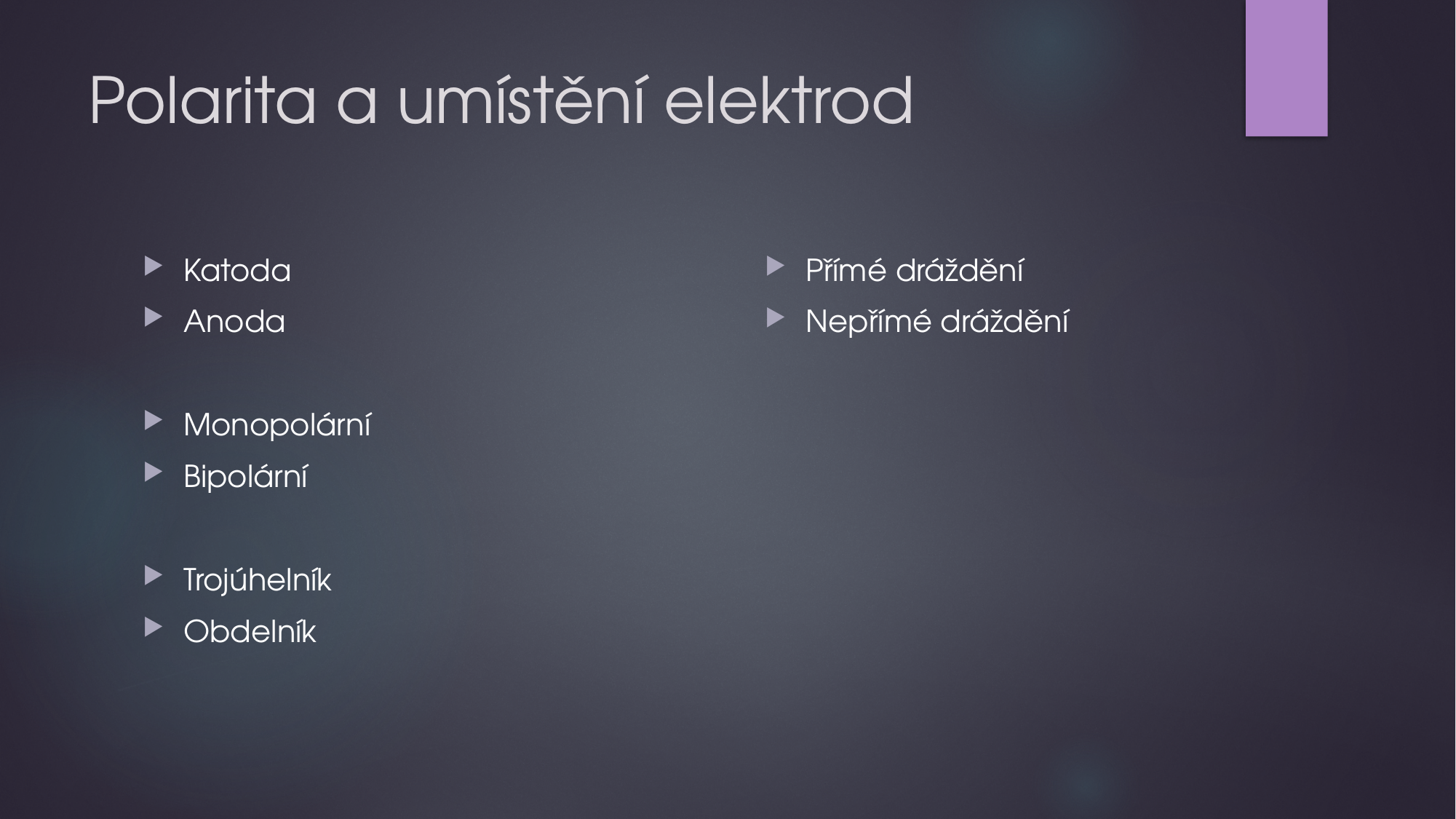

# Polarita a umístění elektrod
Katoda
Anoda

Monopolární
Bipolární

Trojúhelník
Obdelník
Přímé dráždění
Nepřímé dráždění